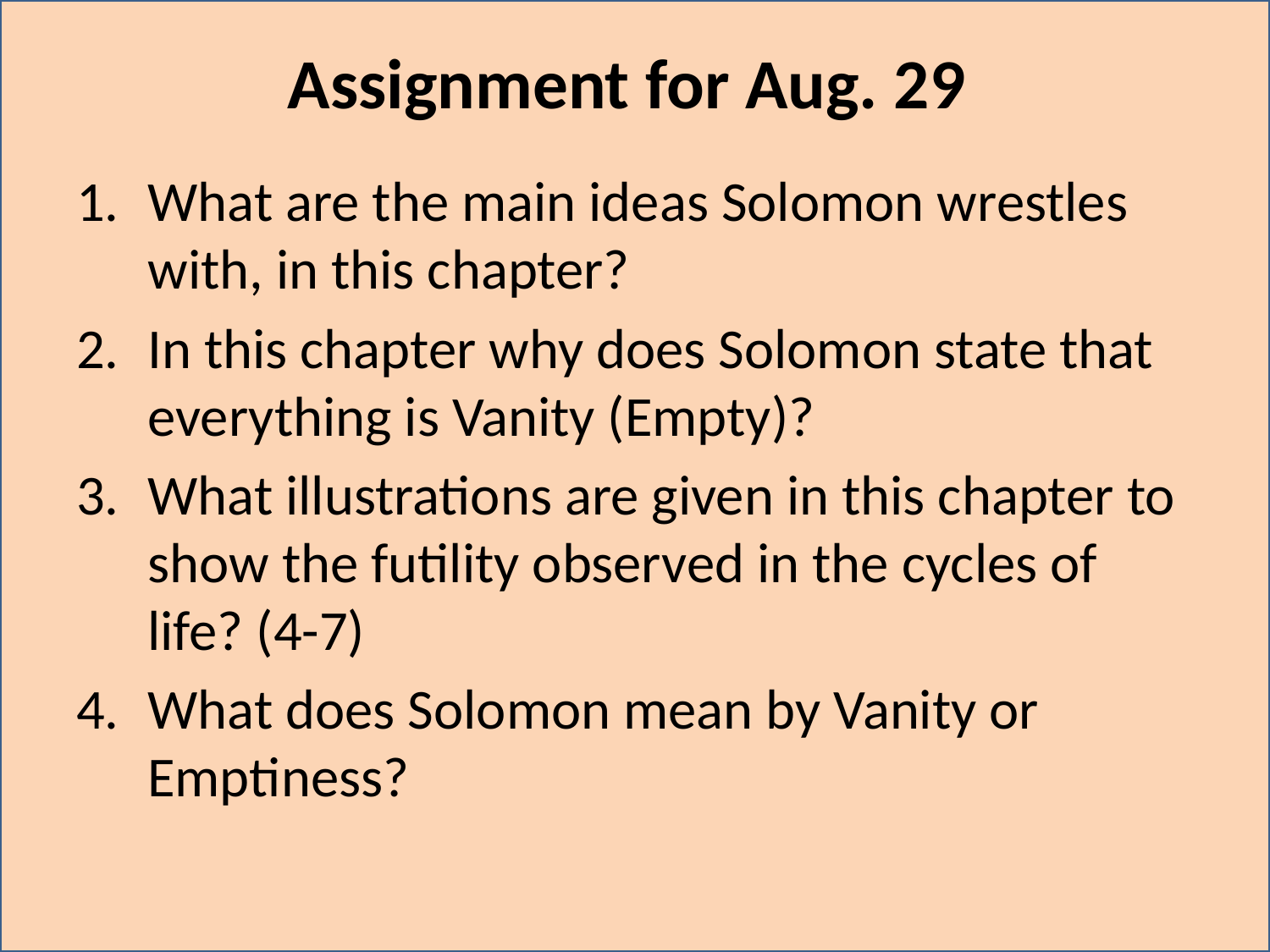

# Assignment for Aug. 29
What are the main ideas Solomon wrestles with, in this chapter?
In this chapter why does Solomon state that everything is Vanity (Empty)?
What illustrations are given in this chapter to show the futility observed in the cycles of life? (4-7)
What does Solomon mean by Vanity or Emptiness?